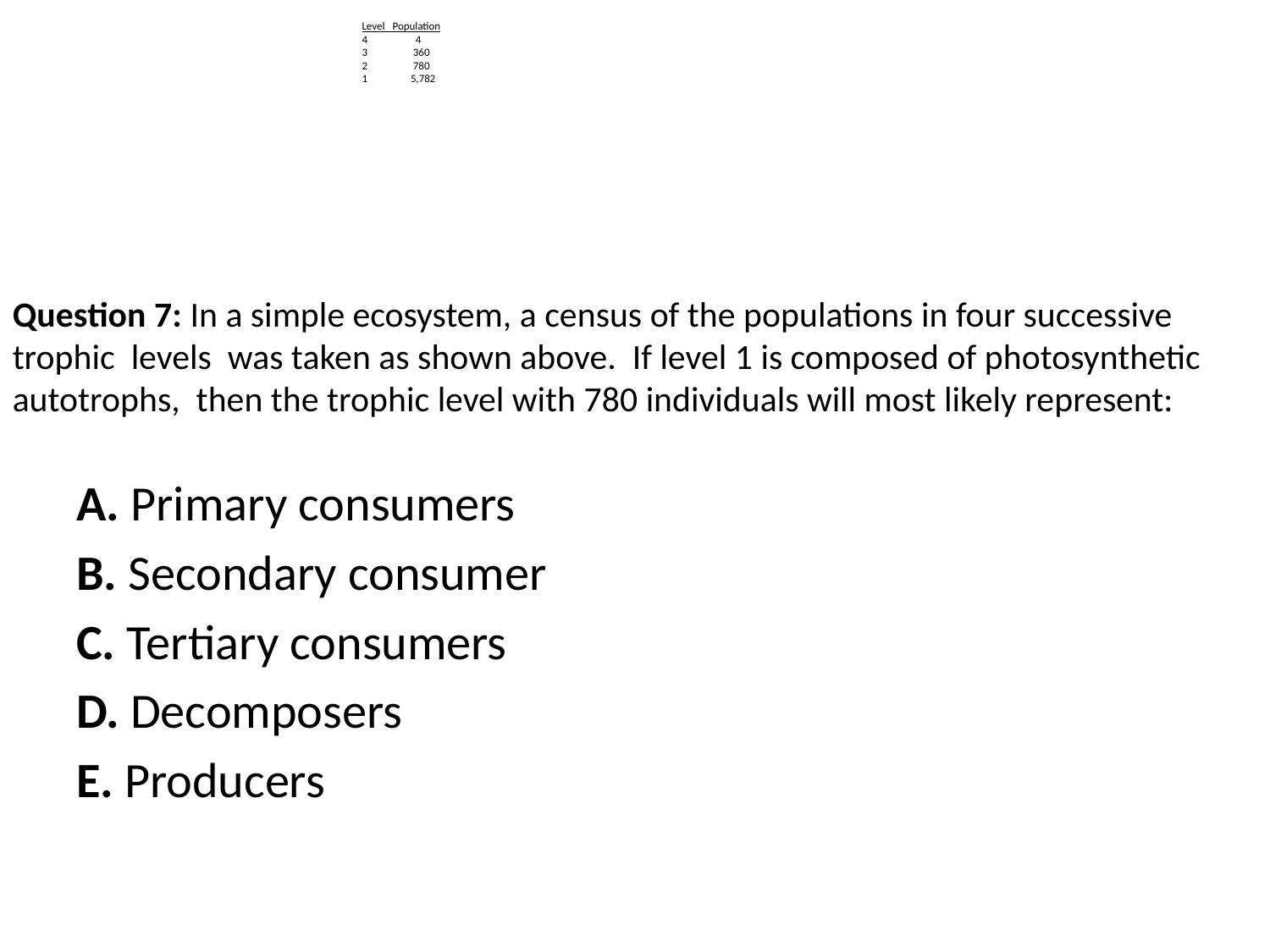

# Level   Population 4                   4 3                  360 2                  780 1                 5,782
Question 7: In a simple ecosystem, a census of the populations in four successive trophic  levels  was taken as shown above.  If level 1 is composed of photosynthetic autotrophs,  then the trophic level with 780 individuals will most likely represent:
A. Primary consumers
B. Secondary consumer
C. Tertiary consumers
D. Decomposers
E. Producers